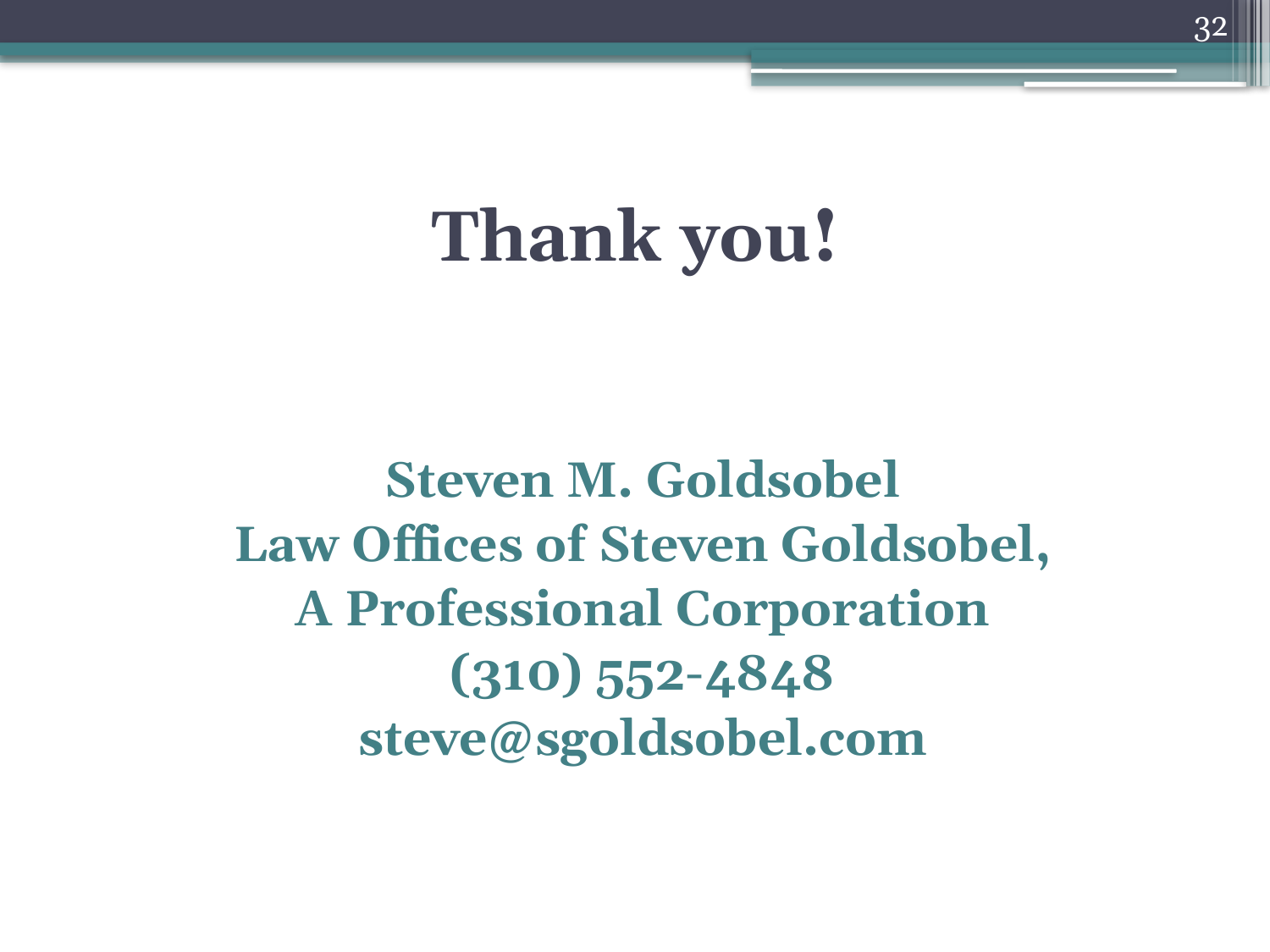

32
# Thank you!

Steven M. Goldsobel
Law Offices of Steven Goldsobel,
A Professional Corporation
(310) 552-4848
steve@sgoldsobel.com